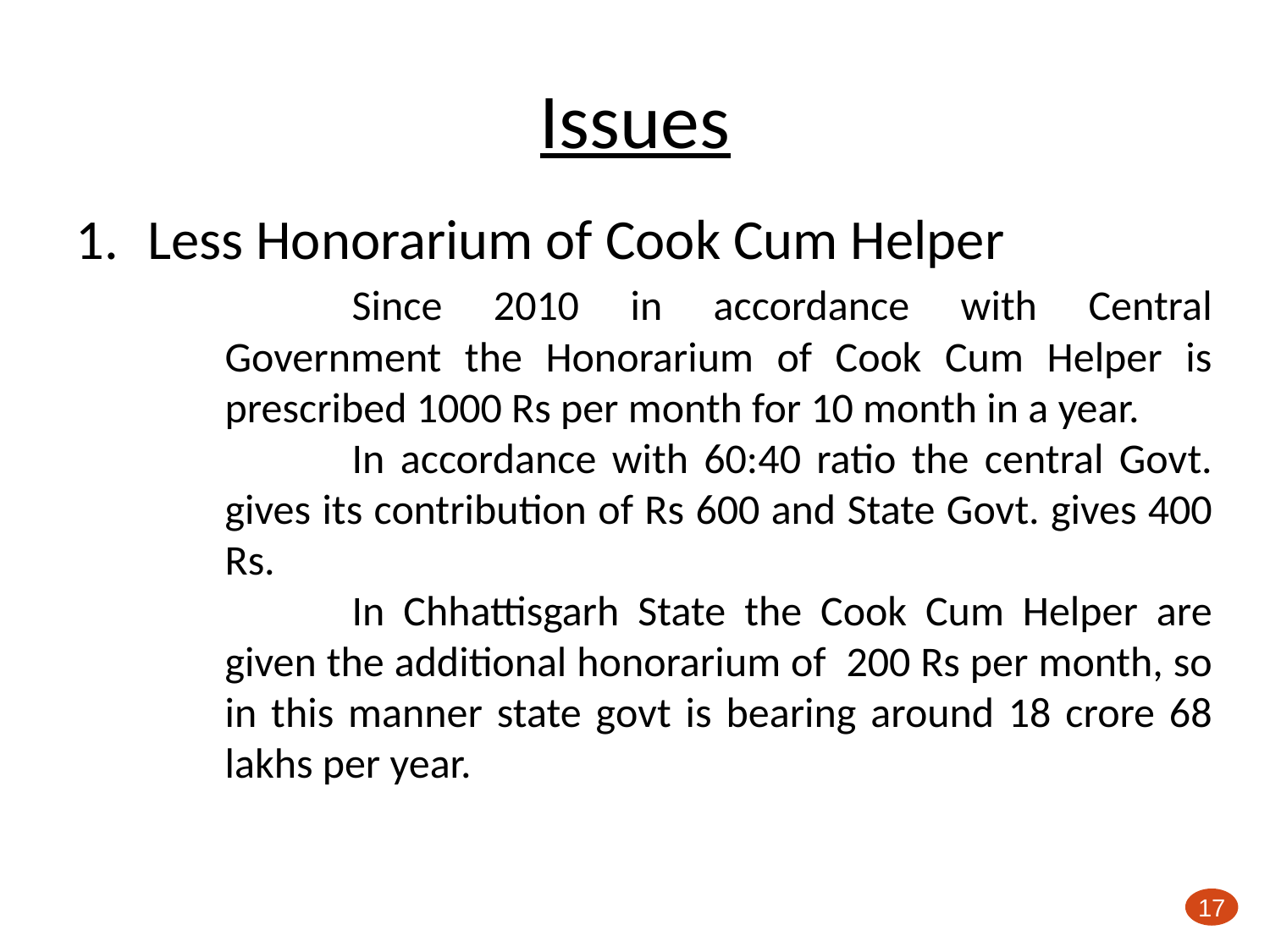

# Issues
Less Honorarium of Cook Cum Helper
		Since 2010 in accordance with Central Government the Honorarium of Cook Cum Helper is prescribed 1000 Rs per month for 10 month in a year.
		In accordance with 60:40 ratio the central Govt. gives its contribution of Rs 600 and State Govt. gives 400 Rs.
		In Chhattisgarh State the Cook Cum Helper are given the additional honorarium of  200 Rs per month, so in this manner state govt is bearing around 18 crore 68 lakhs per year.

17